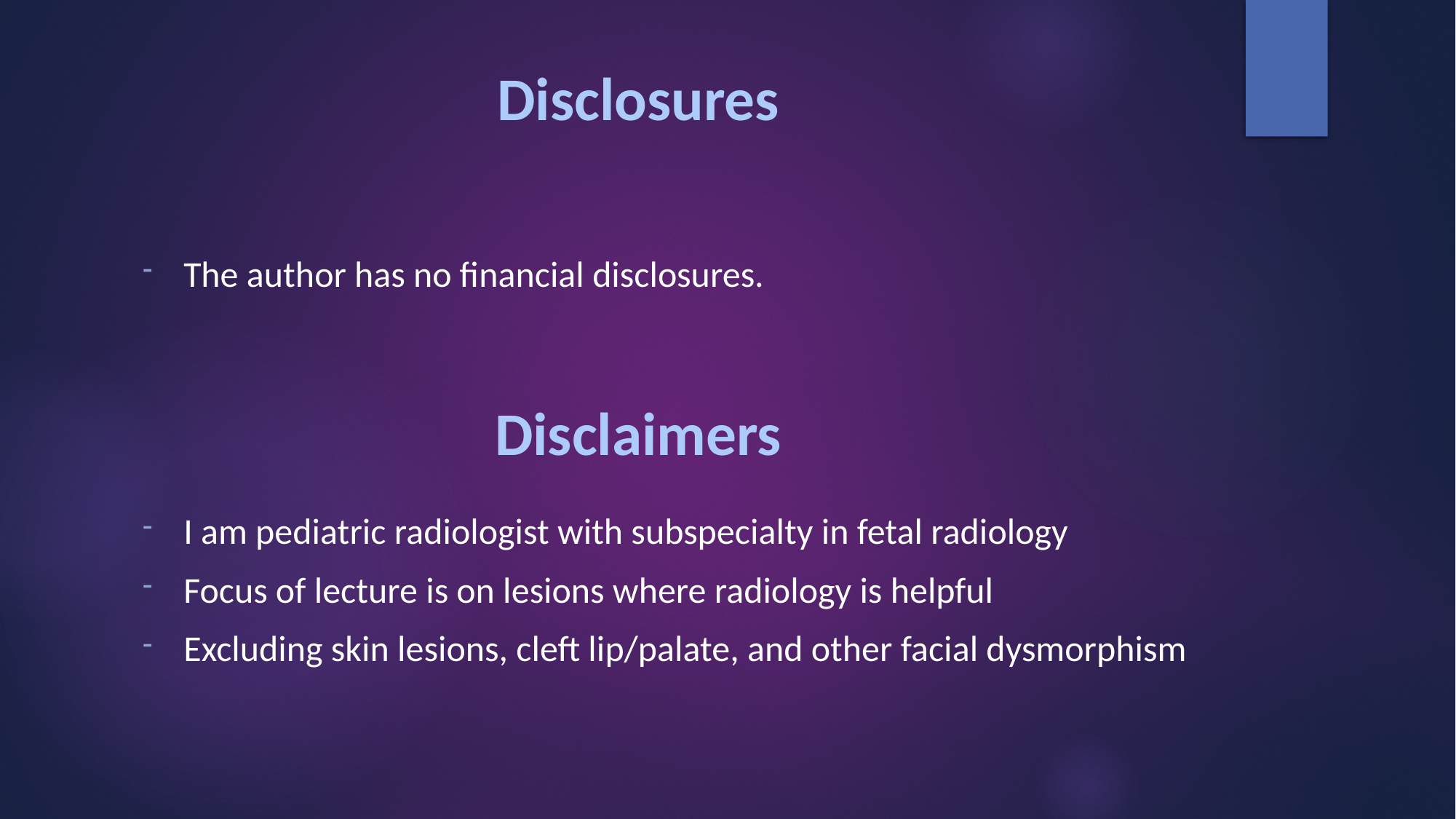

# Disclosures
The author has no financial disclosures.

Disclaimers
I am pediatric radiologist with subspecialty in fetal radiology
Focus of lecture is on lesions where radiology is helpful
Excluding skin lesions, cleft lip/palate, and other facial dysmorphism